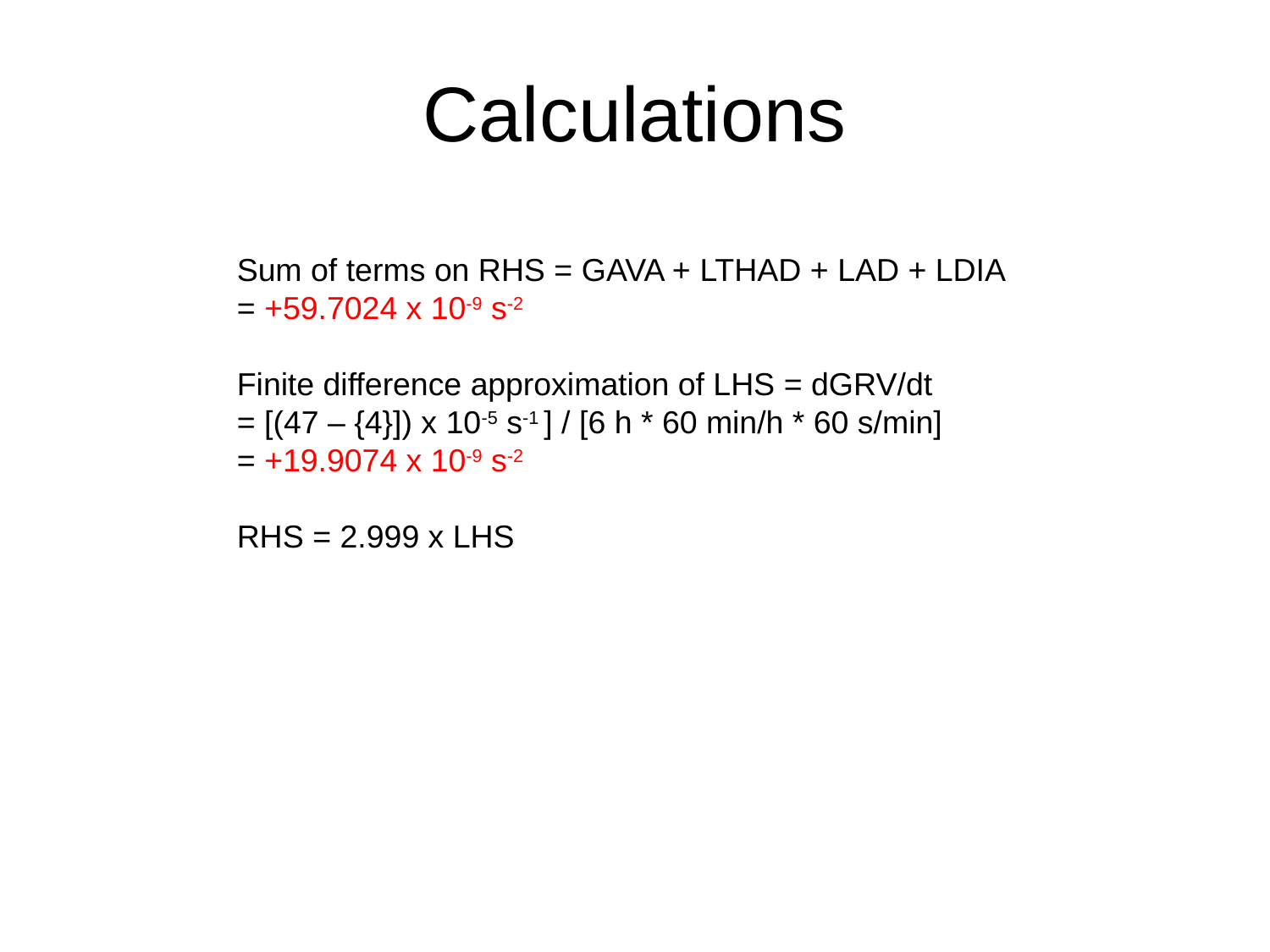

# Calculations
Sum of terms on RHS = GAVA + LTHAD + LAD + LDIA
= +59.7024 x 10-9 s-2

Finite difference approximation of LHS = dGRV/dt
= [(47 – {4}]) x 10-5 s-1 ] / [6 h * 60 min/h * 60 s/min]
= +19.9074 x 10-9 s-2

RHS = 2.999 x LHS